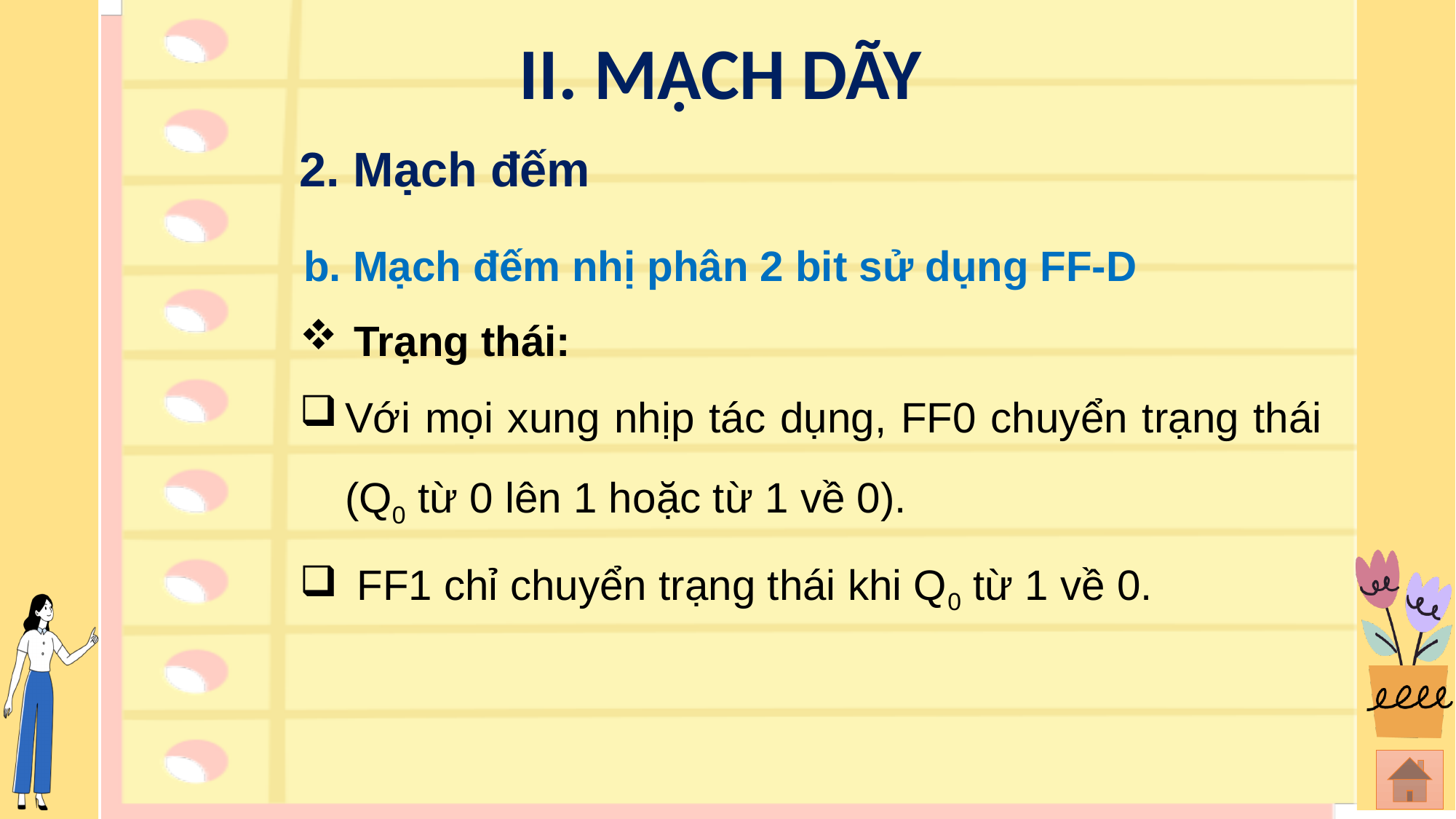

II. MẠCH DÃY
2. Mạch đếm
b. Mạch đếm nhị phân 2 bit sử dụng FF-D
Trạng thái:
Với mọi xung nhịp tác dụng, FF0 chuyển trạng thái (Q0 từ 0 lên 1 hoặc từ 1 về 0).
 FF1 chỉ chuyển trạng thái khi Q0 từ 1 về 0.